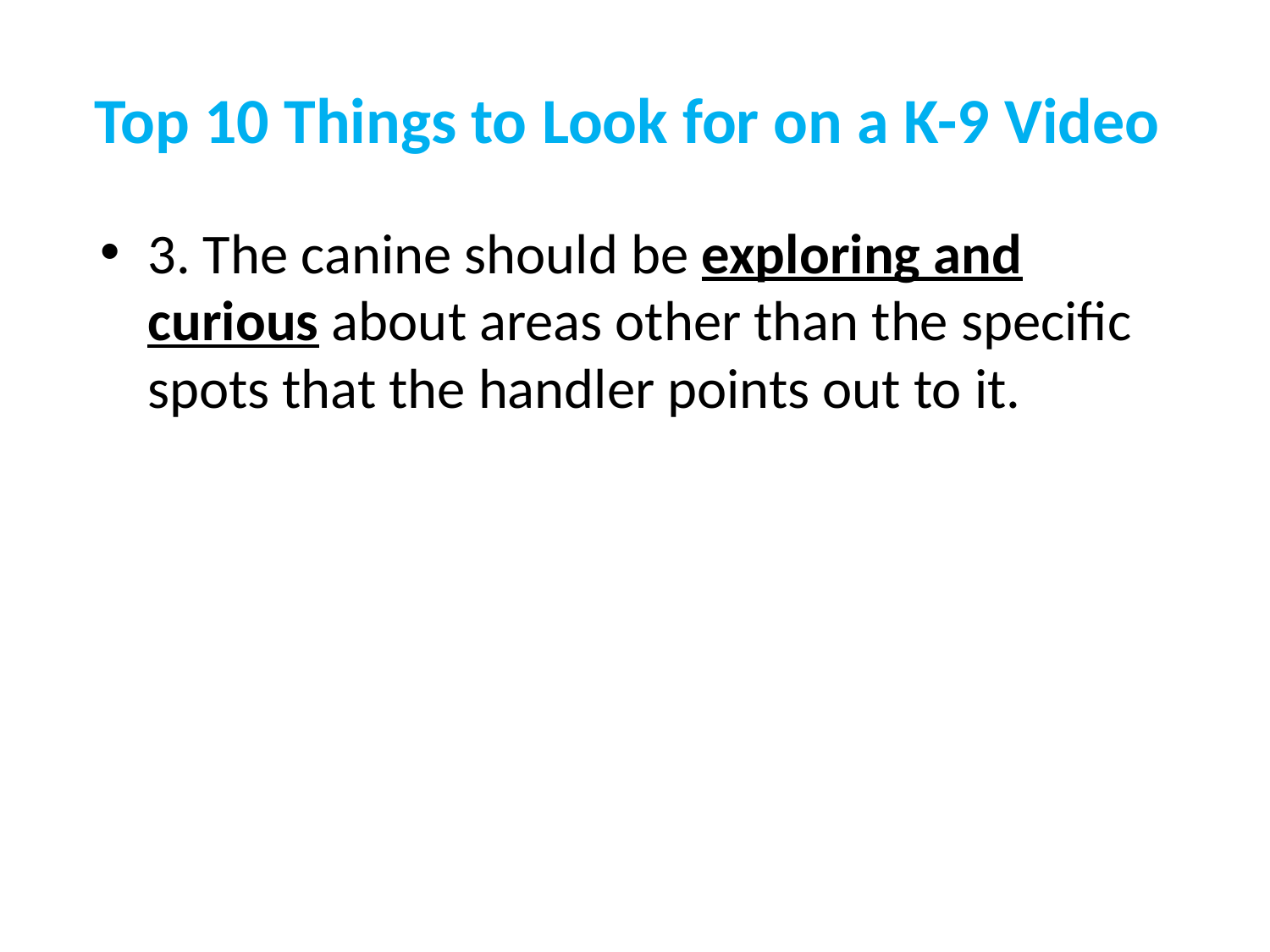

# Top 10 Things to Look for on a K-9 Video
3. The canine should be exploring and curious about areas other than the specific spots that the handler points out to it.